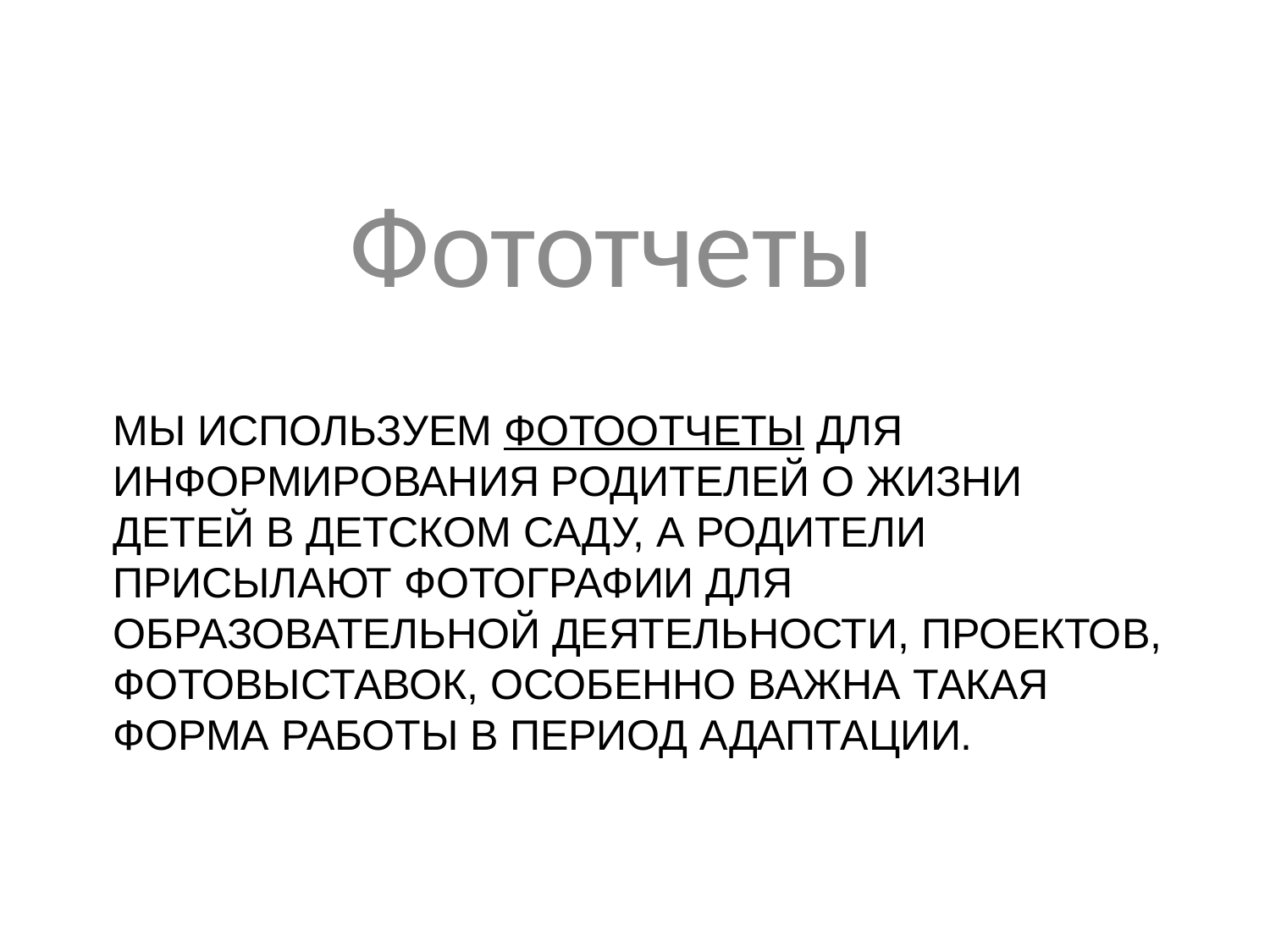

Фототчеты
# Мы используем фотоотчеты для информирования родителей о жизни детей в детском саду, а родители присылают фотографии для образовательной деятельности, проектов, фотовыставок, особенно важна такая форма работы в период адаптации.